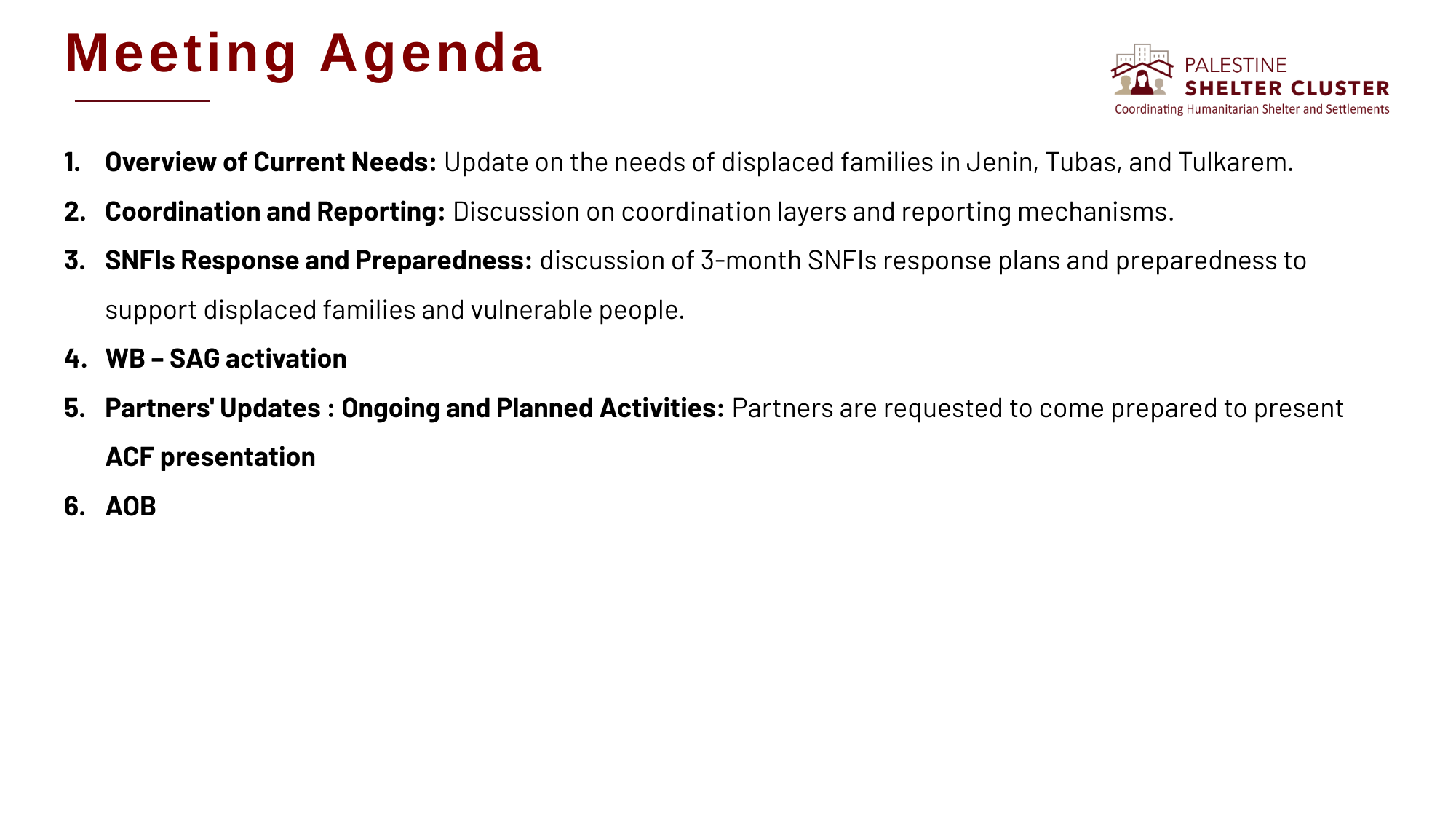

Meeting Agenda
Overview of Current Needs: Update on the needs of displaced families in Jenin, Tubas, and Tulkarem.
Coordination and Reporting: Discussion on coordination layers and reporting mechanisms.
SNFIs Response and Preparedness: discussion of 3-month SNFIs response plans and preparedness to support displaced families and vulnerable people.
WB – SAG activation
Partners' Updates : Ongoing and Planned Activities: Partners are requested to come prepared to present ACF presentation
AOB